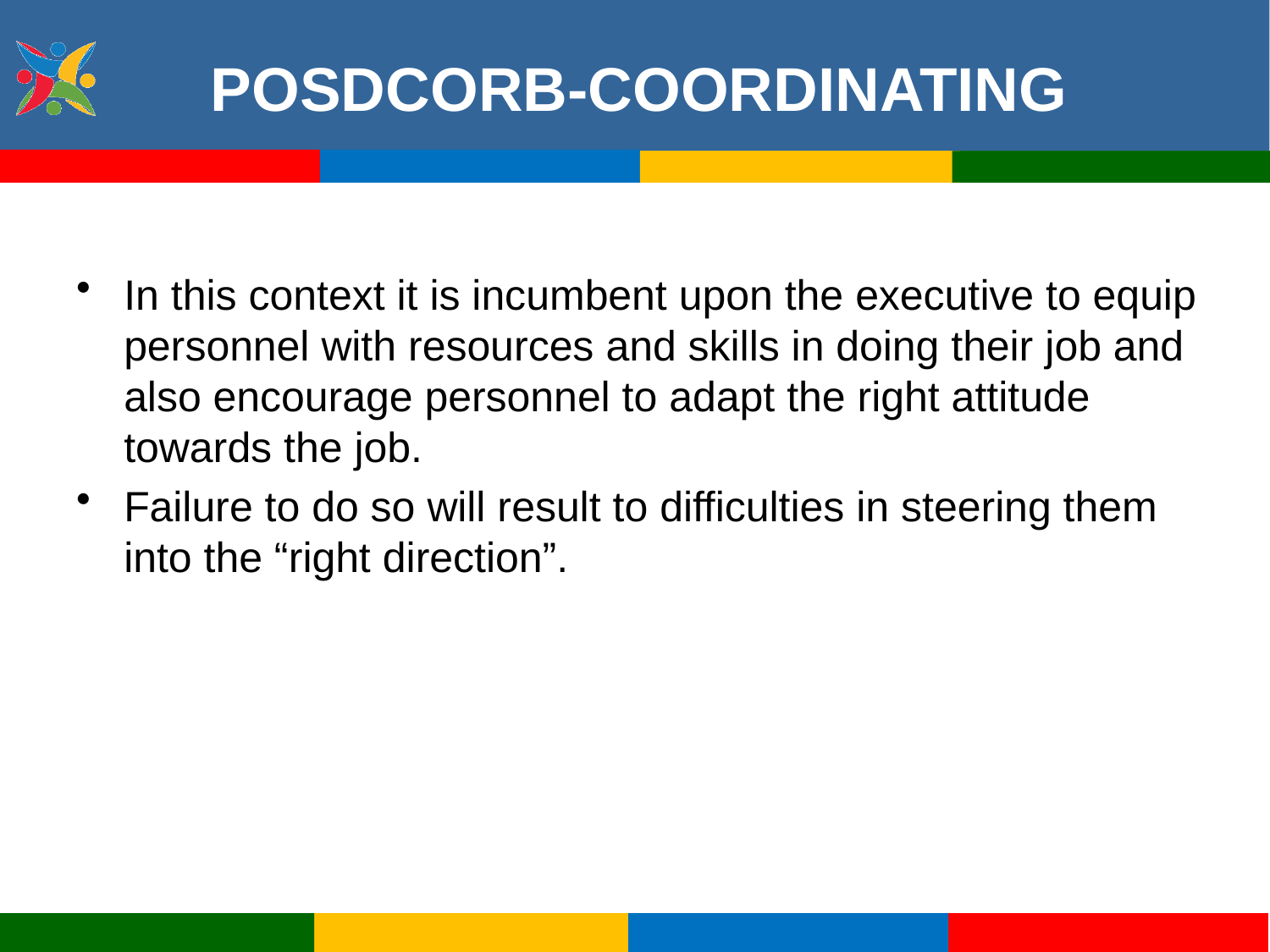

# POSDCORB-COORDINATING
In this context it is incumbent upon the executive to equip personnel with resources and skills in doing their job and also encourage personnel to adapt the right attitude towards the job.
Failure to do so will result to difficulties in steering them into the “right direction”.